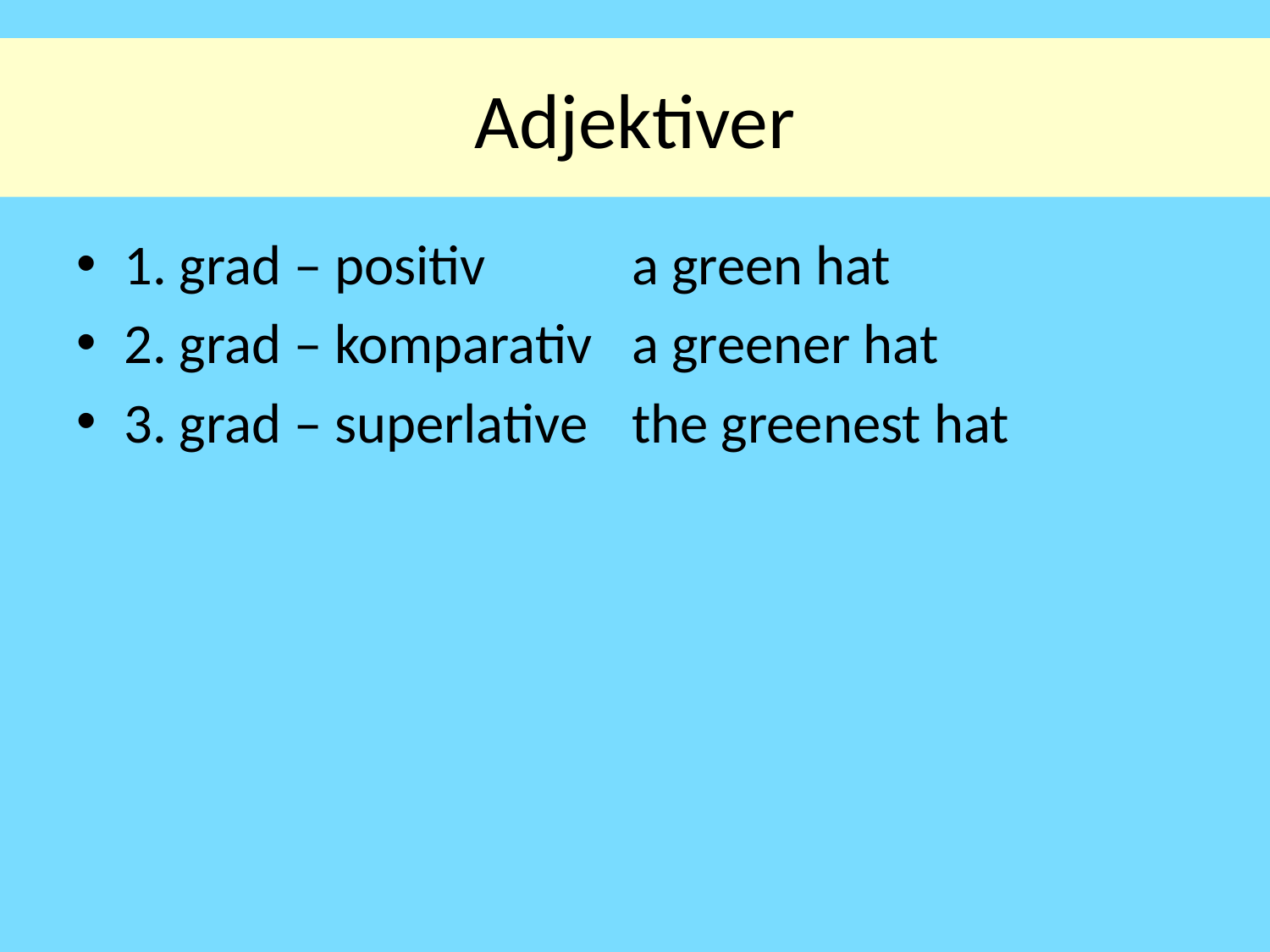

# Adjektiver
1. grad – positiv		a green hat
2. grad – komparativ	a greener hat
3. grad – superlative	the greenest hat